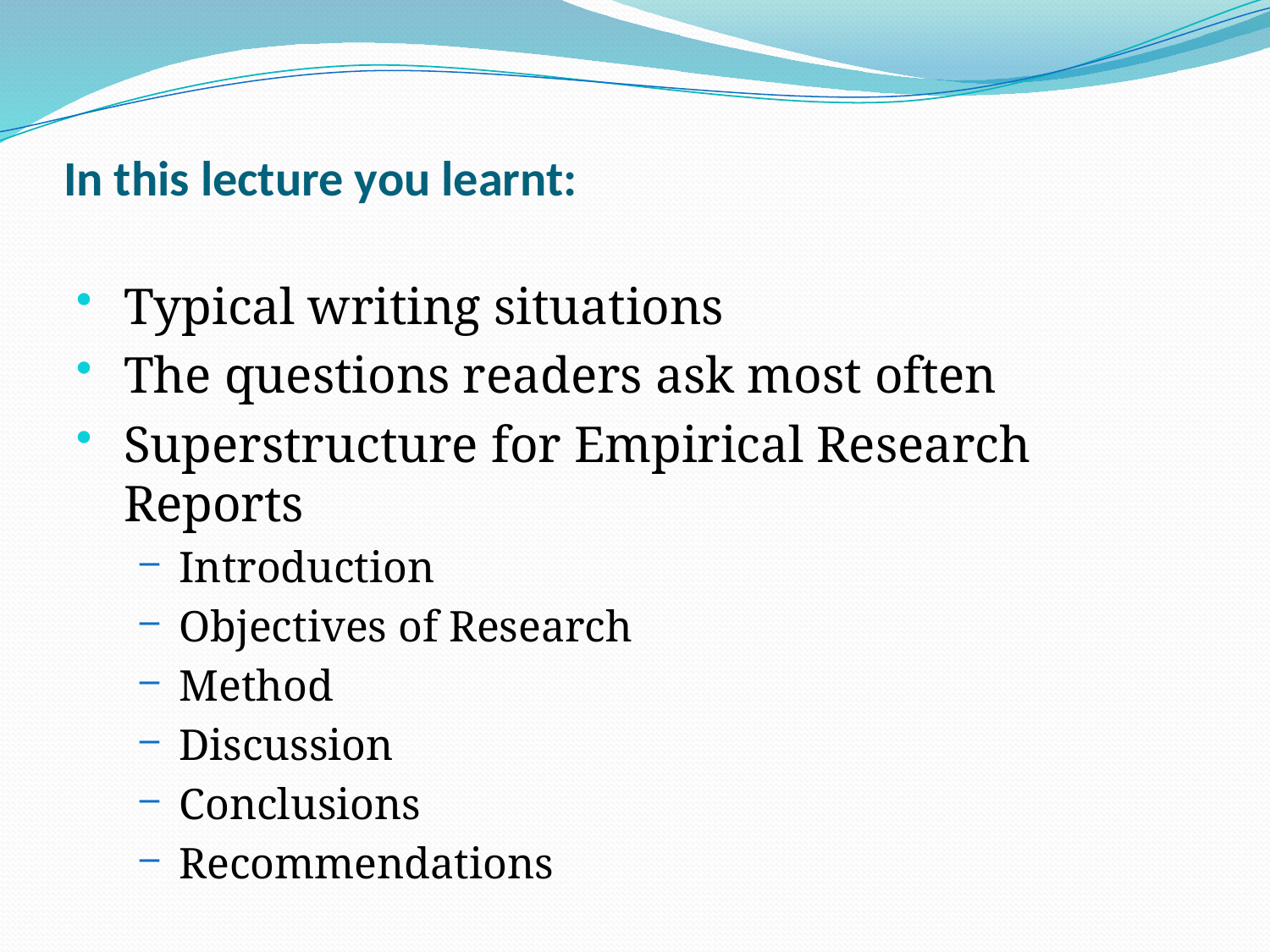

# In this lecture you learnt:
Typical writing situations
The questions readers ask most often
Superstructure for Empirical Research Reports
Introduction
Objectives of Research
Method
Discussion
Conclusions
Recommendations